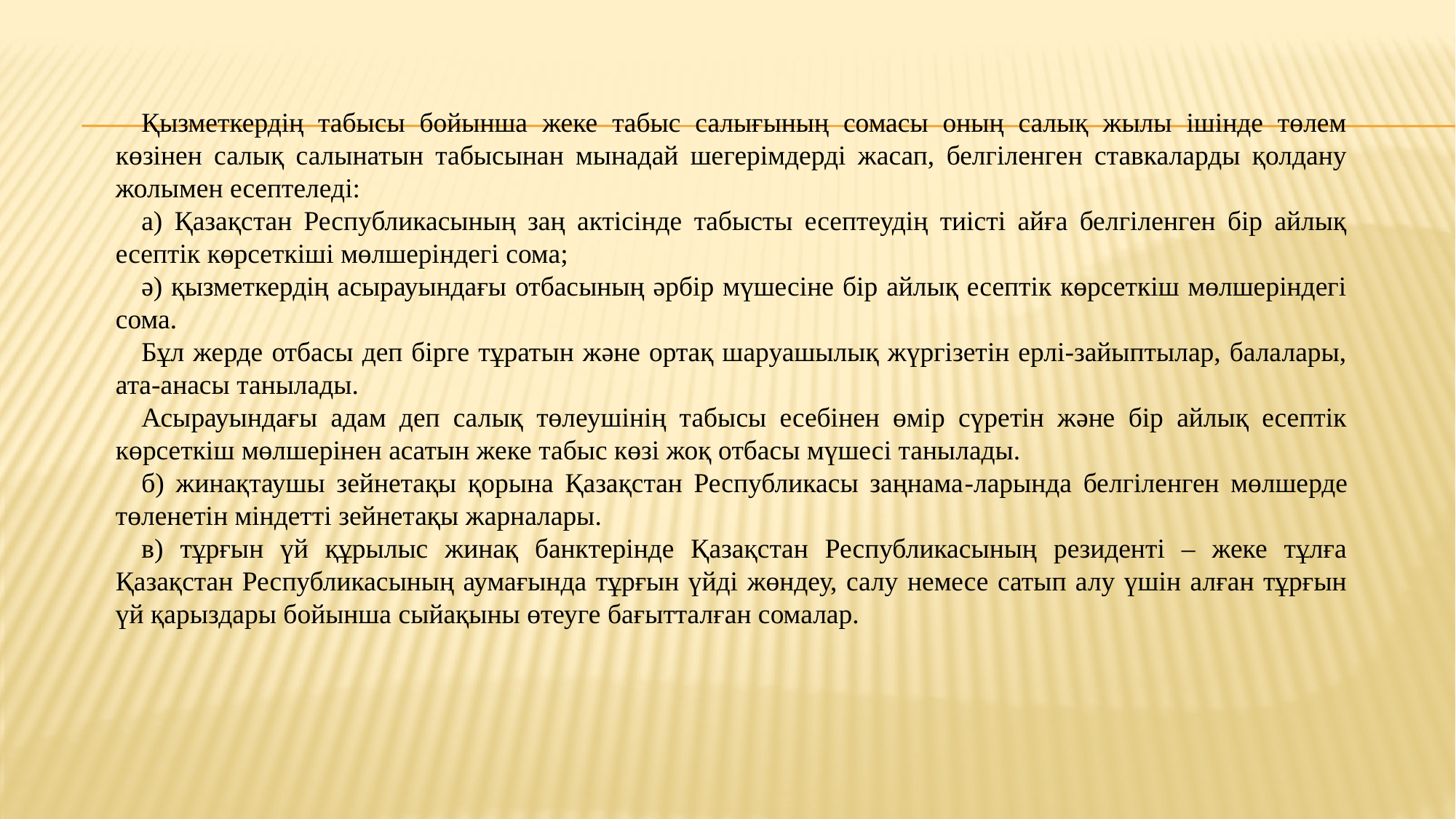

Қызметкердің табысы бойынша жеке табыс салығының сомасы оның салық жылы ішінде төлем көзінен салық салынатын табысынан мынадай шегерімдерді жасап, белгіленген ставкаларды қолдану жолымен есептеледі:
а) Қазақстан Республикасының заң актісінде табысты есептеудің тиісті айға белгіленген бір айлық есептік көрсеткіші мөлшеріндегі сома;
ә) қызметкердің асырауындағы отбасының әрбір мүшесіне бір айлық есептік көрсеткіш мөлшеріндегі сома.
Бұл жерде отбасы деп бірге тұратын және ортақ шаруашылық жүргізетін ерлі-зайыптылар, балалары, ата-анасы танылады.
Асырауындағы адам деп салық төлеушінің табысы есебінен өмір сүретін және бір айлық есептік көрсеткіш мөлшерінен асатын жеке табыс көзі жоқ отбасы мүшесі танылады.
б) жинақтаушы зейнетақы қорына Қазақстан Республикасы заңнама-ларында белгіленген мөлшерде төленетін міндетті зейнетақы жарналары.
в) тұрғын үй құрылыс жинақ банктерінде Қазақстан Республикасының резиденті – жеке тұлға Қазақстан Республикасының аумағында тұрғын үйді жөндеу, салу немесе сатып алу үшін алған тұрғын үй қарыздары бойынша сыйақыны өтеуге бағытталған сомалар.